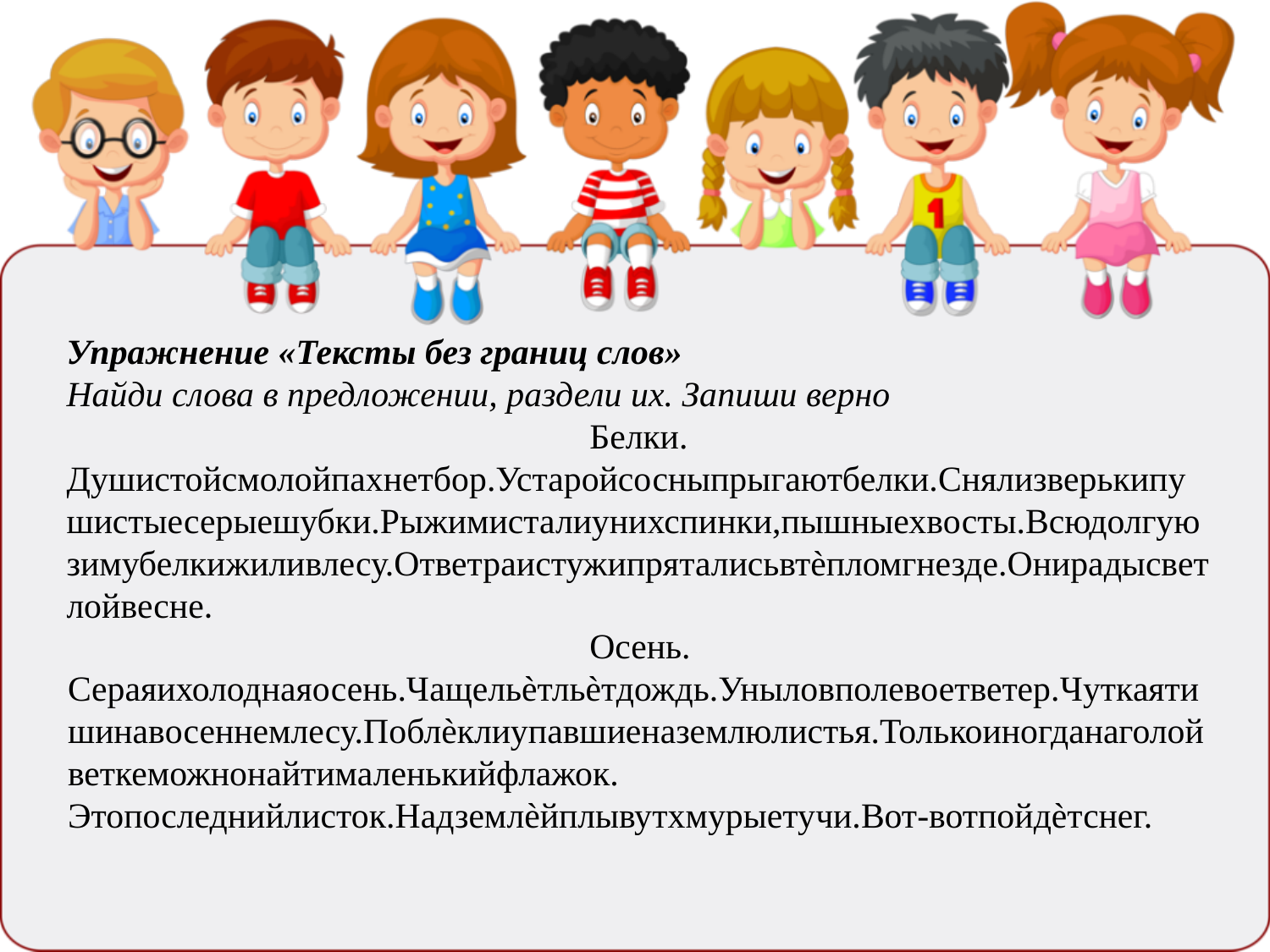

Упражнение «Тексты без границ слов»
Найди слова в предложении, раздели их. Запиши верно
Белки.
Душистойсмолойпахнетбор.Устаройсосныпрыгаютбелки.Снялизверькипушистыесерыешубки.Рыжимисталиунихспинки,пышныехвосты.Всюдолгуюзимубелкижиливлесу.Ответраистужипряталисьвтѐпломгнезде.Онирадысветлойвесне.
Осень.
Сераяихолоднаяосень.Чащельѐтльѐтдождь.Уныловполевоетветер.Чуткаятишинавосеннемлесу.Поблѐклиупавшиеназемлюлистья.Толькоиногданаголойветкеможнонайтималенькийфлажок.
Этопоследнийлисток.Надземлѐйплывутхмурыетучи.Вот-вотпойдѐтснег.